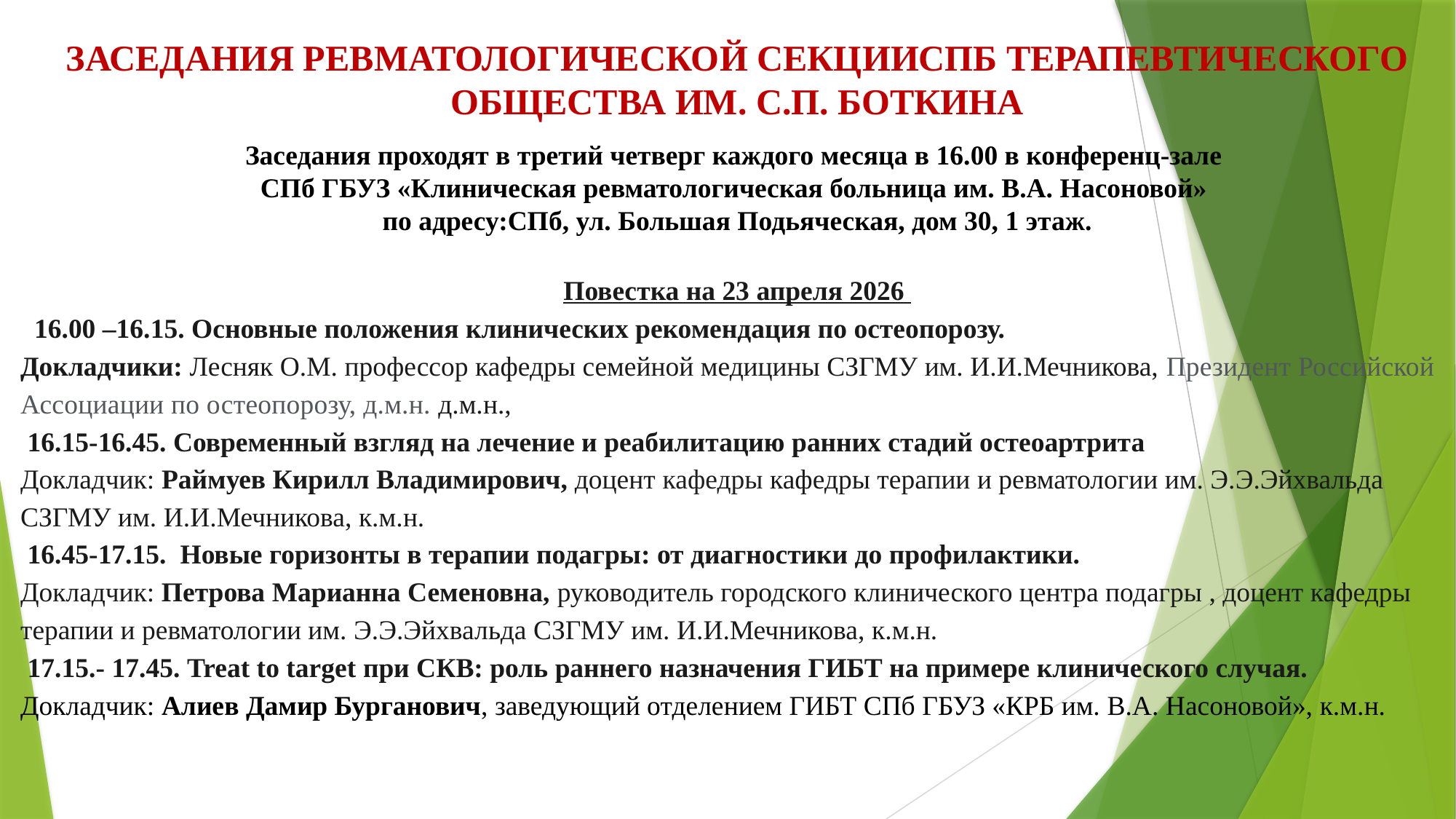

ЗАСЕДАНИя РЕВМАТОЛОГической секцииСПб терапевтического общества им. С.П. Боткина
Заседания проходят в третий четверг каждого месяца в 16.00 в конференц-зале
СПб ГБУЗ «Клиническая ревматологическая больница им. В.А. Насоновой»
по адресу:СПб, ул. Большая Подьяческая, дом 30, 1 этаж.

Повестка на 23 апреля 2026
  16.00 –16.15. Основные положения клинических рекомендация по остеопорозу.
Докладчики: Лесняк О.М. профессор кафедры семейной медицины СЗГМУ им. И.И.Мечникова, Президент Российской Ассоциации по остеопорозу, д.м.н. д.м.н.,
 16.15-16.45. Современный взгляд на лечение и реабилитацию ранних стадий остеоартрита
Докладчик: Раймуев Кирилл Владимирович, доцент кафедры кафедры терапии и ревматологии им. Э.Э.Эйхвальда СЗГМУ им. И.И.Мечникова, к.м.н.
 16.45-17.15.  Новые горизонты в терапии подагры: от диагностики до профилактики.
Докладчик: Петрова Марианна Семеновна, руководитель городского клинического центра подагры , доцент кафедры терапии и ревматологии им. Э.Э.Эйхвальда СЗГМУ им. И.И.Мечникова, к.м.н.
 17.15.- 17.45. Treat to target при СКВ: роль раннего назначения ГИБТ на примере клинического случая.
Докладчик: Алиев Дамир Бурганович, заведующий отделением ГИБТ СПб ГБУЗ «КРБ им. В.А. Насоновой», к.м.н.